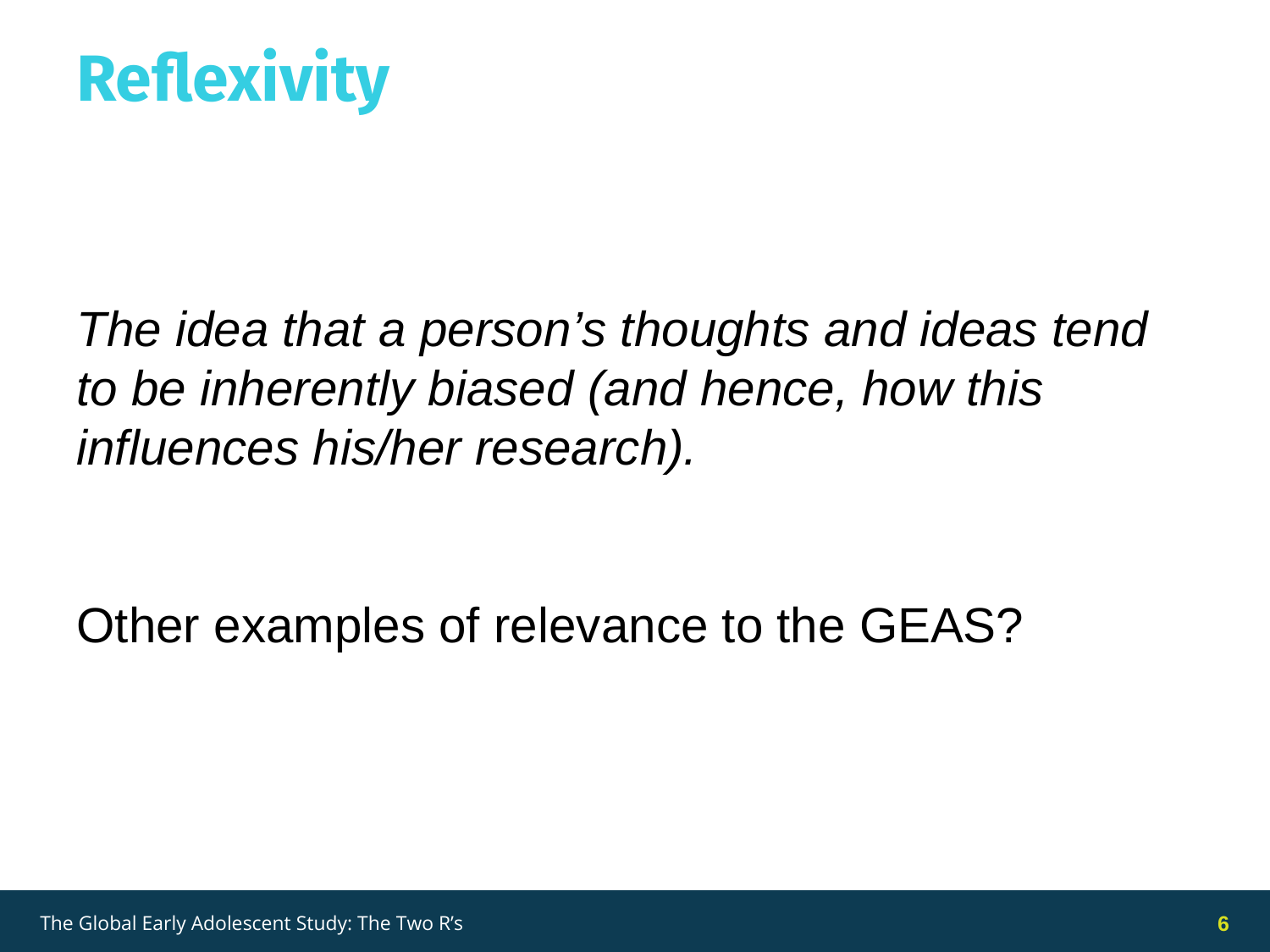

Reflexivity

The idea that a person’s thoughts and ideas tend to be inherently biased (and hence, how this influences his/her research).

Other examples of relevance to the GEAS?

6
The Global Early Adolescent Study: The Two R’s